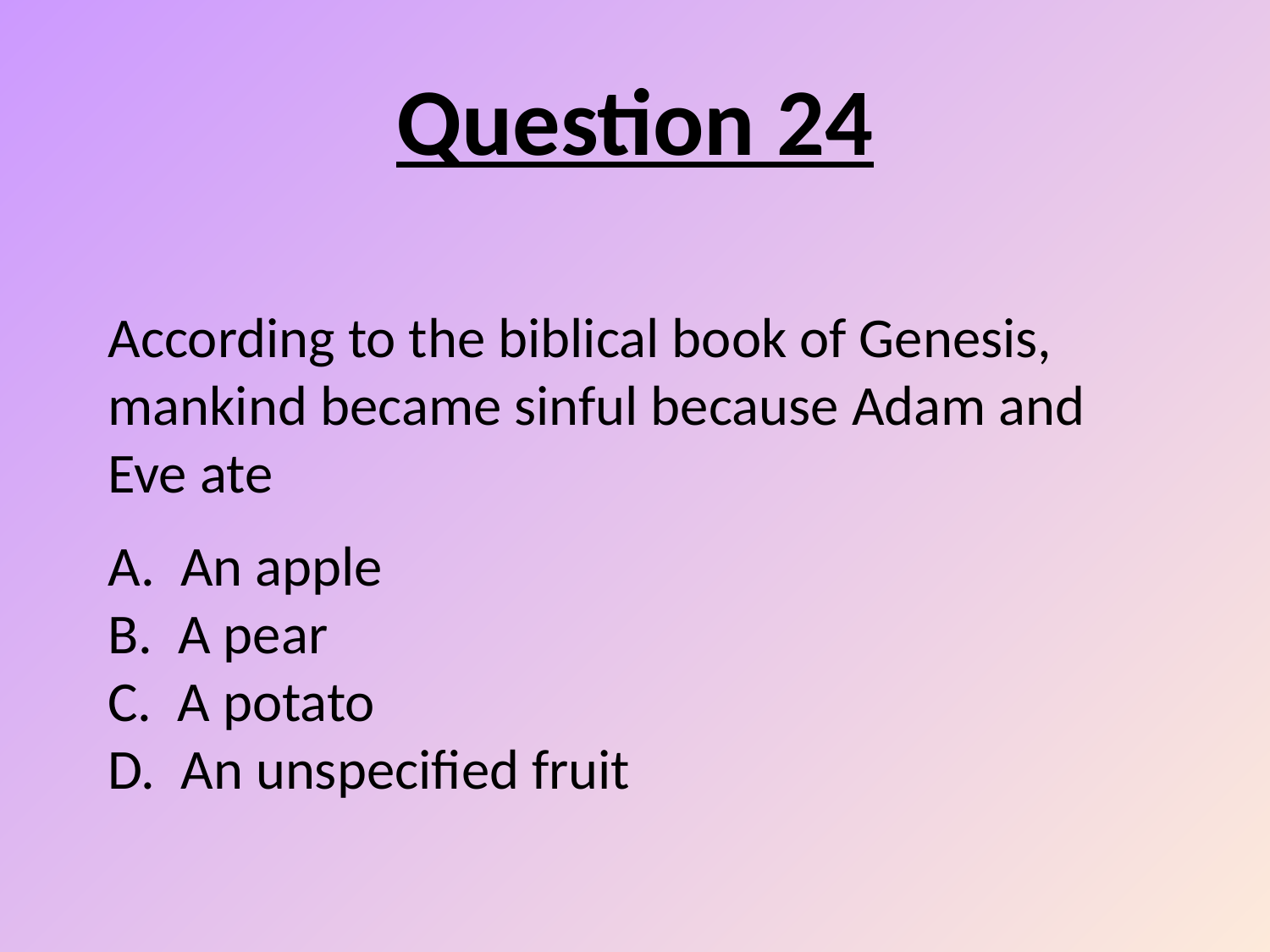

Question 24
# According to the biblical book of Genesis, mankind became sinful because Adam and Eve ate A.  An apple B.  A pear C.  A potato D.  An unspecified fruit